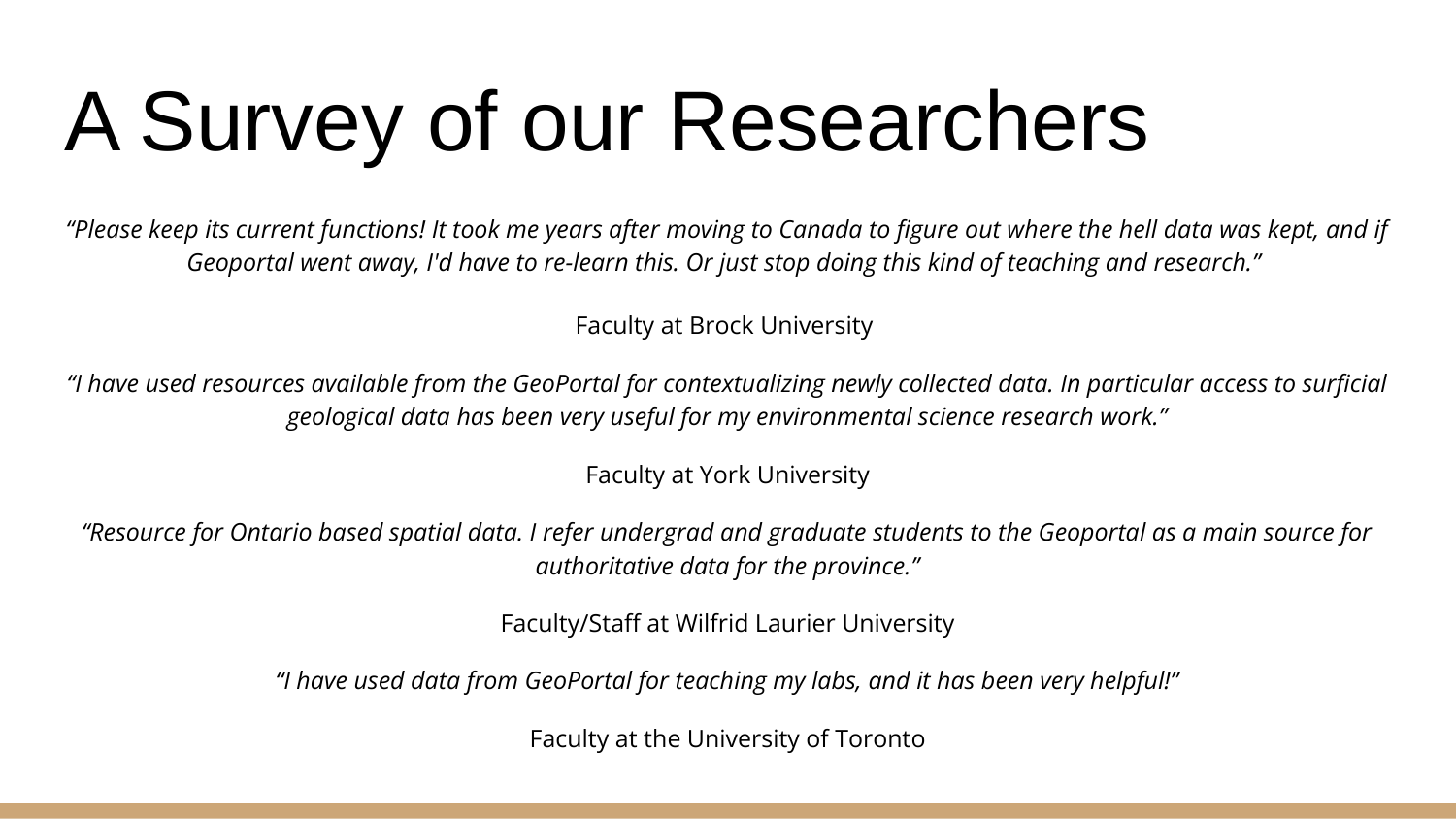

# A Survey of our Researchers
“Please keep its current functions! It took me years after moving to Canada to figure out where the hell data was kept, and if Geoportal went away, I'd have to re-learn this. Or just stop doing this kind of teaching and research.”
Faculty at Brock University
“I have used resources available from the GeoPortal for contextualizing newly collected data. In particular access to surficial geological data has been very useful for my environmental science research work.”
Faculty at York University
“Resource for Ontario based spatial data. I refer undergrad and graduate students to the Geoportal as a main source for authoritative data for the province.”
Faculty/Staff at Wilfrid Laurier University
“I have used data from GeoPortal for teaching my labs, and it has been very helpful!”
Faculty at the University of Toronto

o